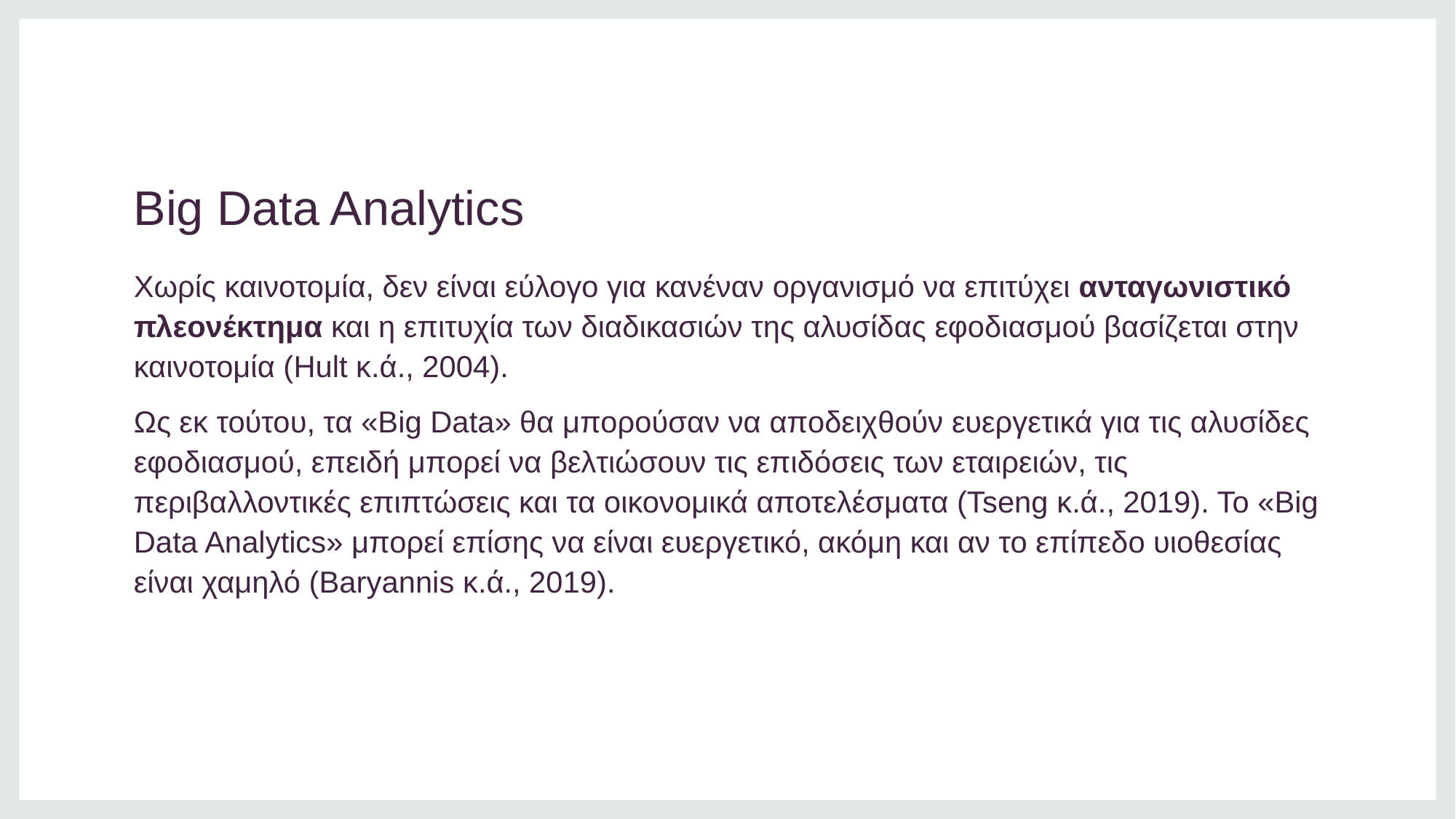

# Big Data Analytics
Χωρίς καινοτομία, δεν είναι εύλογο για κανέναν οργανισμό να επιτύχει ανταγωνιστικό πλεονέκτημα και η επιτυχία των διαδικασιών της αλυσίδας εφοδιασμού βασίζεται στην καινοτομία (Hult κ.ά., 2004).
Ως εκ τούτου, τα «Big Data» θα μπορούσαν να αποδειχθούν ευεργετικά για τις αλυσίδες εφοδιασμού, επειδή μπορεί να βελτιώσουν τις επιδόσεις των εταιρειών, τις περιβαλλοντικές επιπτώσεις και τα οικονομικά αποτελέσματα (Tseng κ.ά., 2019). Το «Big Data Analytics» μπορεί επίσης να είναι ευεργετικό, ακόμη και αν το επίπεδο υιοθεσίας είναι χαμηλό (Baryannis κ.ά., 2019).